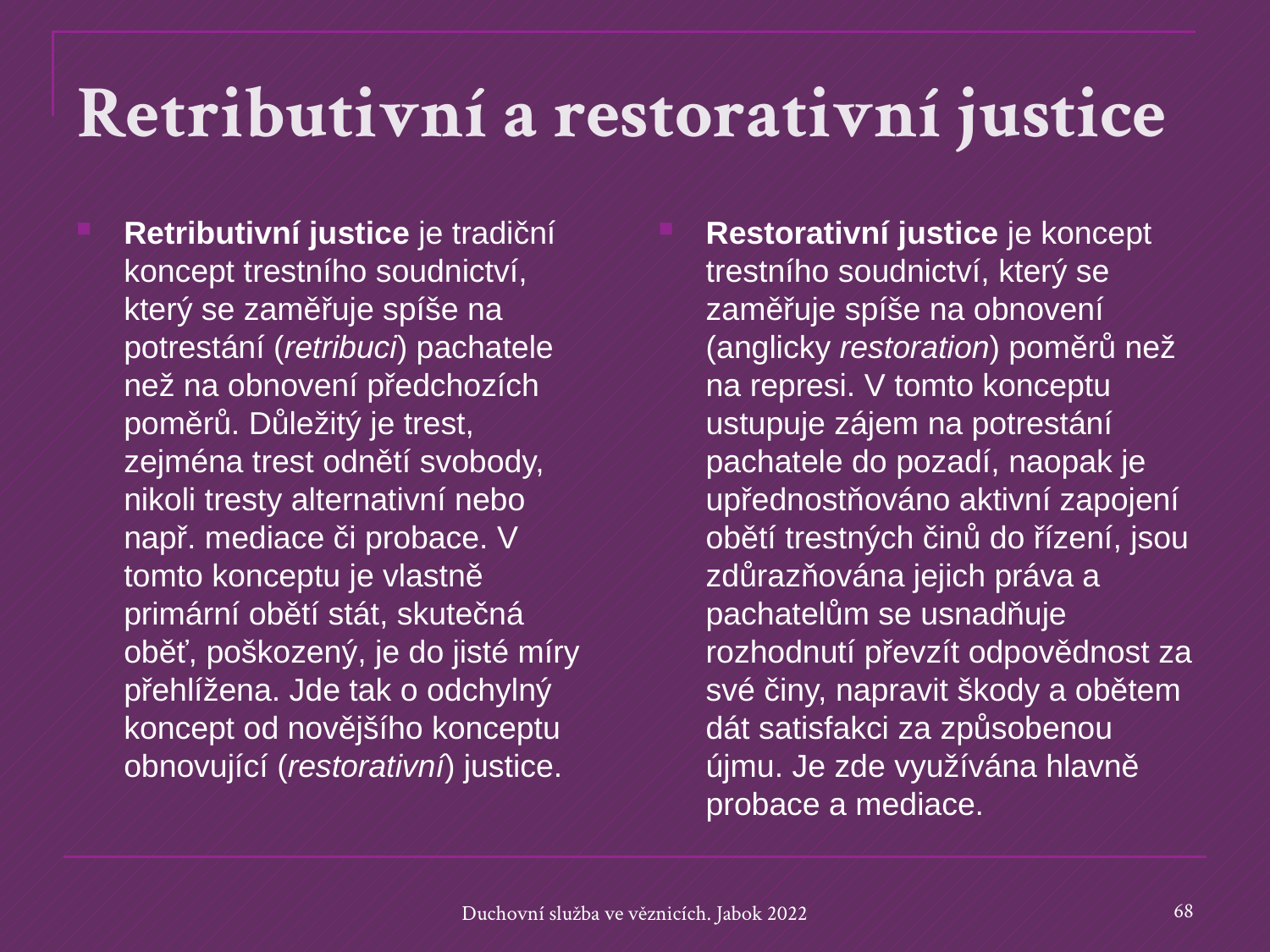

# Retributivní a restorativní justice
Retributivní justice je tradiční koncept trestního soudnictví, který se zaměřuje spíše na potrestání (retribuci) pachatele než na obnovení předchozích poměrů. Důležitý je trest, zejména trest odnětí svobody, nikoli tresty alternativní nebo např. mediace či probace. V tomto konceptu je vlastně primární obětí stát, skutečná oběť, poškozený, je do jisté míry přehlížena. Jde tak o odchylný koncept od novějšího konceptu obnovující (restorativní) justice.

Restorativní justice je koncept trestního soudnictví, který se zaměřuje spíše na obnovení (anglicky restoration) poměrů než na represi. V tomto konceptu ustupuje zájem na potrestání pachatele do pozadí, naopak je upřednostňováno aktivní zapojení obětí trestných činů do řízení, jsou zdůrazňována jejich práva a pachatelům se usnadňuje rozhodnutí převzít odpovědnost za své činy, napravit škody a obětem dát satisfakci za způsobenou újmu. Je zde využívána hlavně probace a mediace.

68
Duchovní služba ve věznicích. Jabok 2022